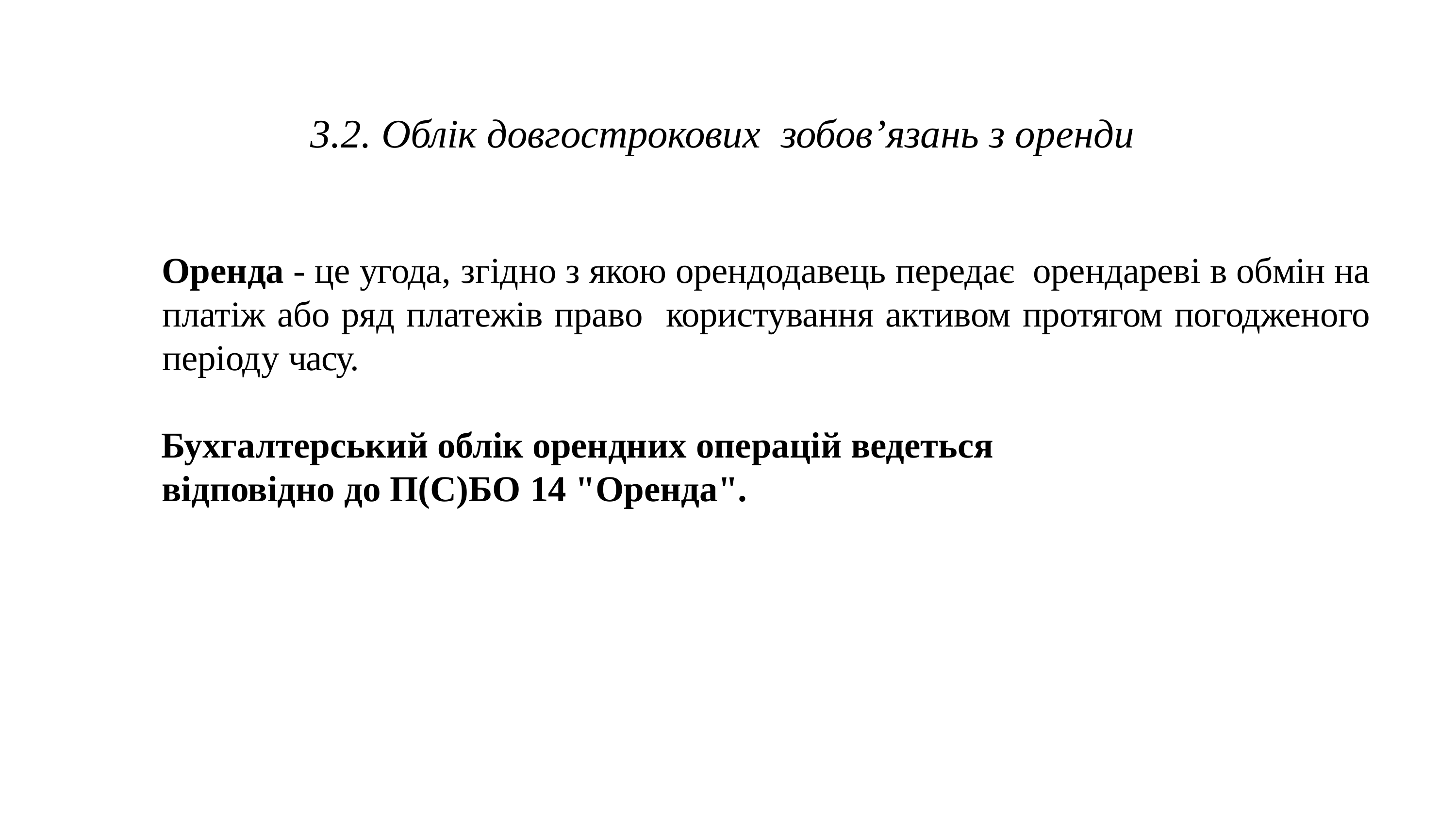

# 3.2. Облік довгострокових  зобов’язань з оренди
Оренда - це угода, згідно з якою орендодавець передає  орендареві в обмін на платіж або ряд платежів право  користування активом протягом погодженого періоду часу.

Бухгалтерський облік орендних операцій ведеться
відповідно до П(С)БО 14 "Оренда".